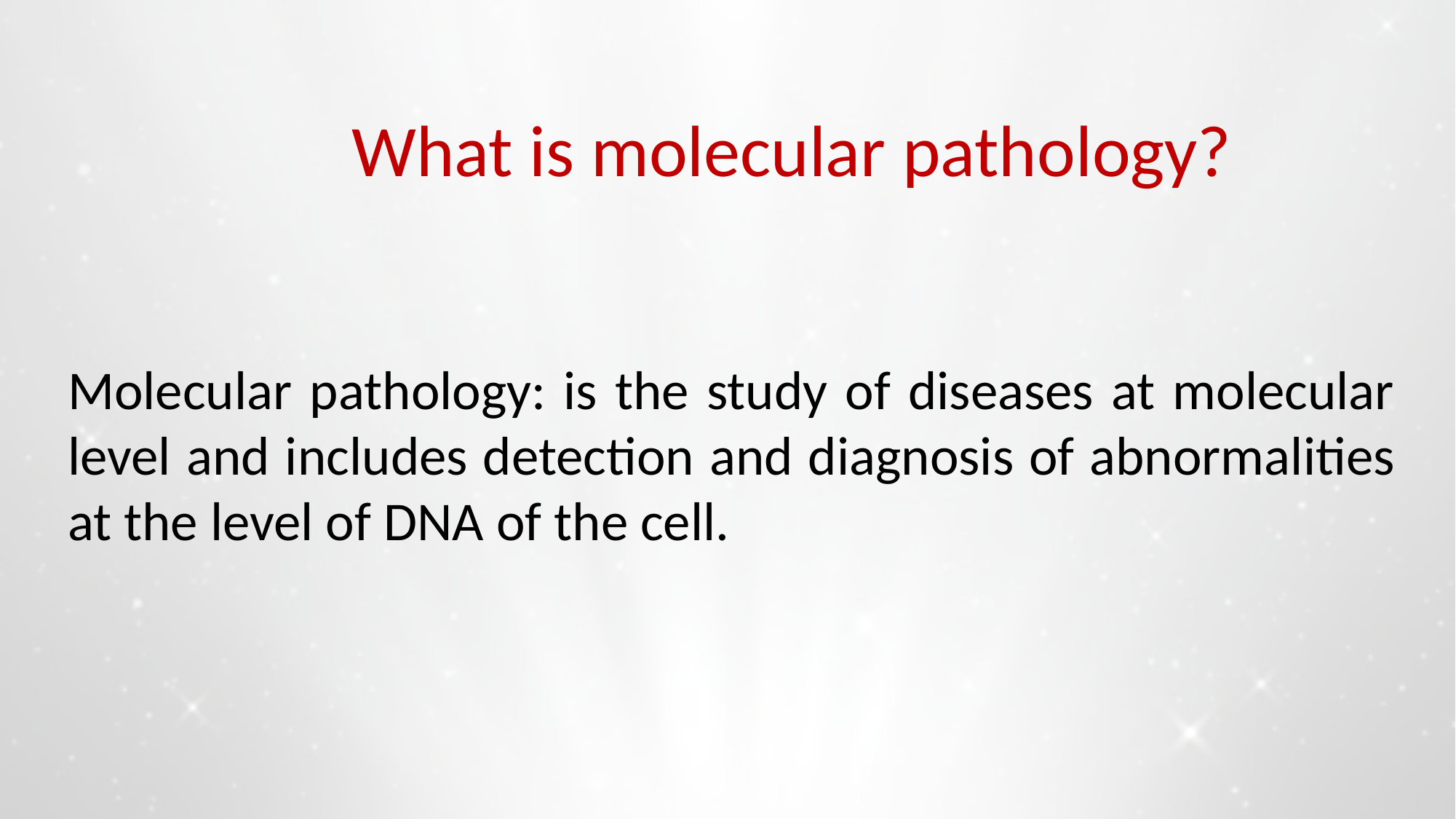

# What is molecular pathology?
Molecular pathology: is the study of diseases at molecular level and includes detection and diagnosis of abnormalities at the level of DNA of the cell.